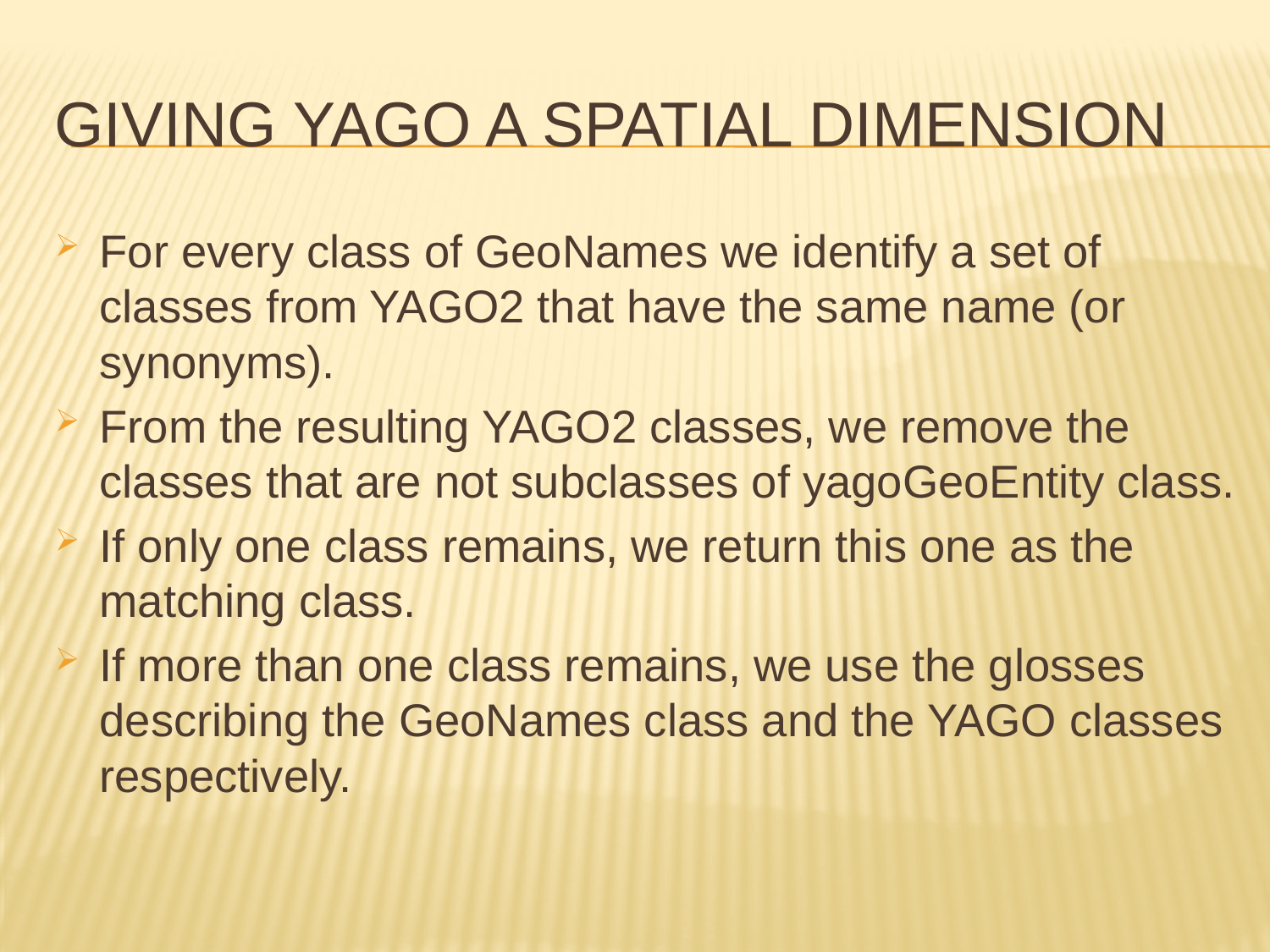

# GIVING YAGO A SPATIAL DIMENSION
For every class of GeoNames we identify a set of classes from YAGO2 that have the same name (or synonyms).
From the resulting YAGO2 classes, we remove the classes that are not subclasses of yagoGeoEntity class.
If only one class remains, we return this one as the matching class.
If more than one class remains, we use the glosses describing the GeoNames class and the YAGO classes respectively.